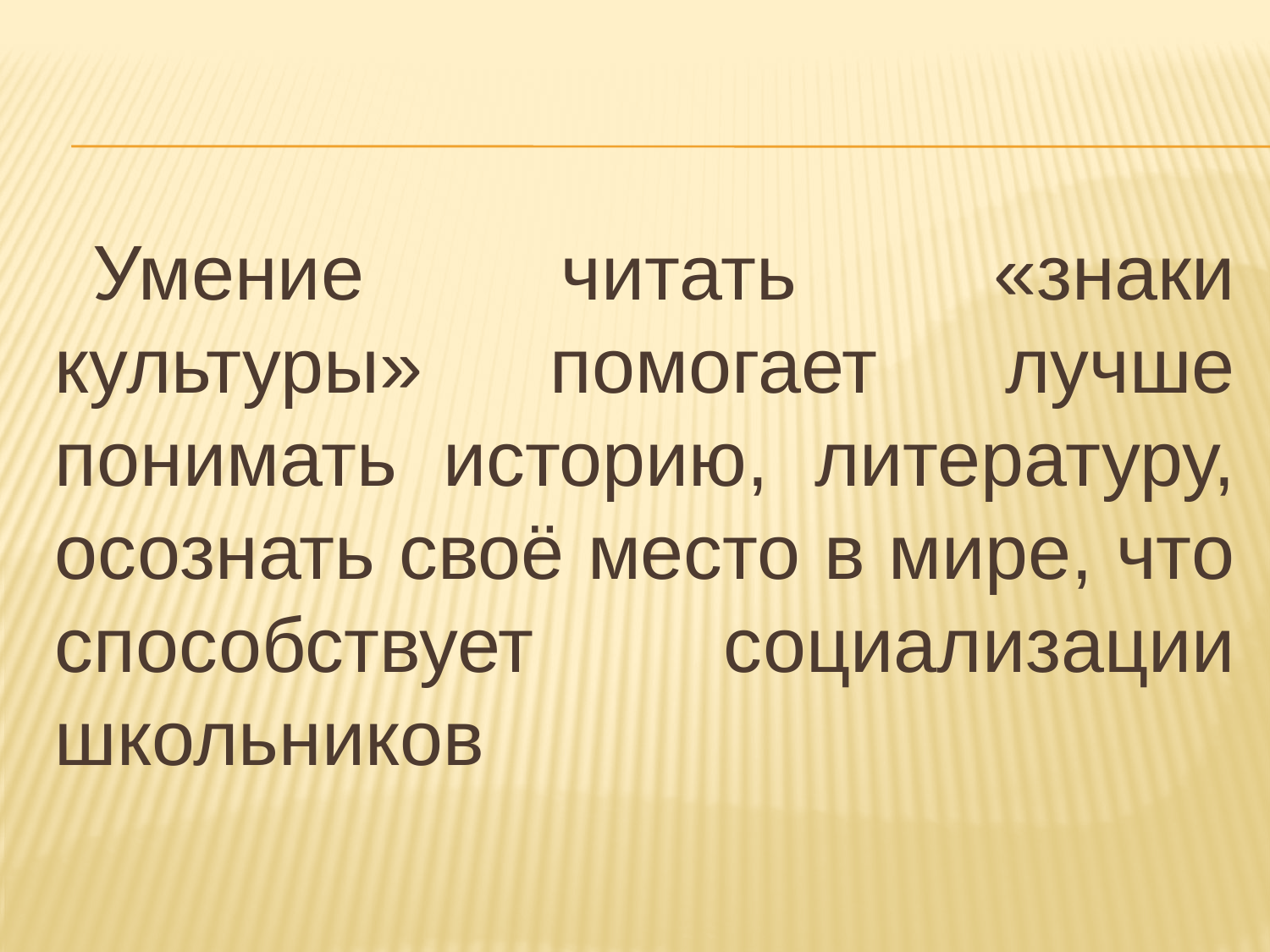

Умение читать «знаки культуры» помогает лучше понимать историю, литературу, осознать своё место в мире, что способствует социализации школьников